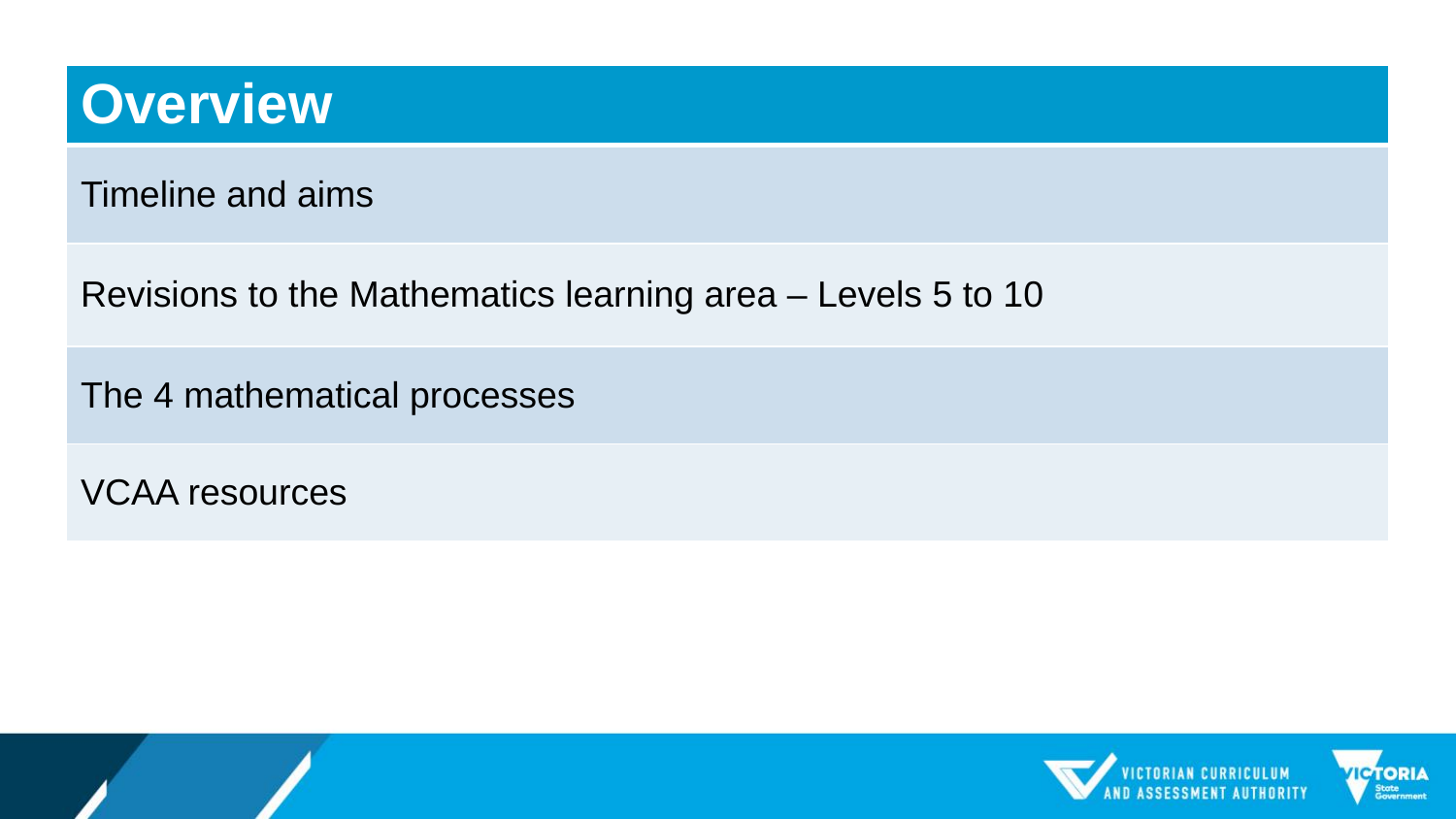

| Overview |
| --- |
| Timeline and aims |
| Revisions to the Mathematics learning area – Levels 5 to 10 |
| The 4 mathematical processes |
| VCAA resources |